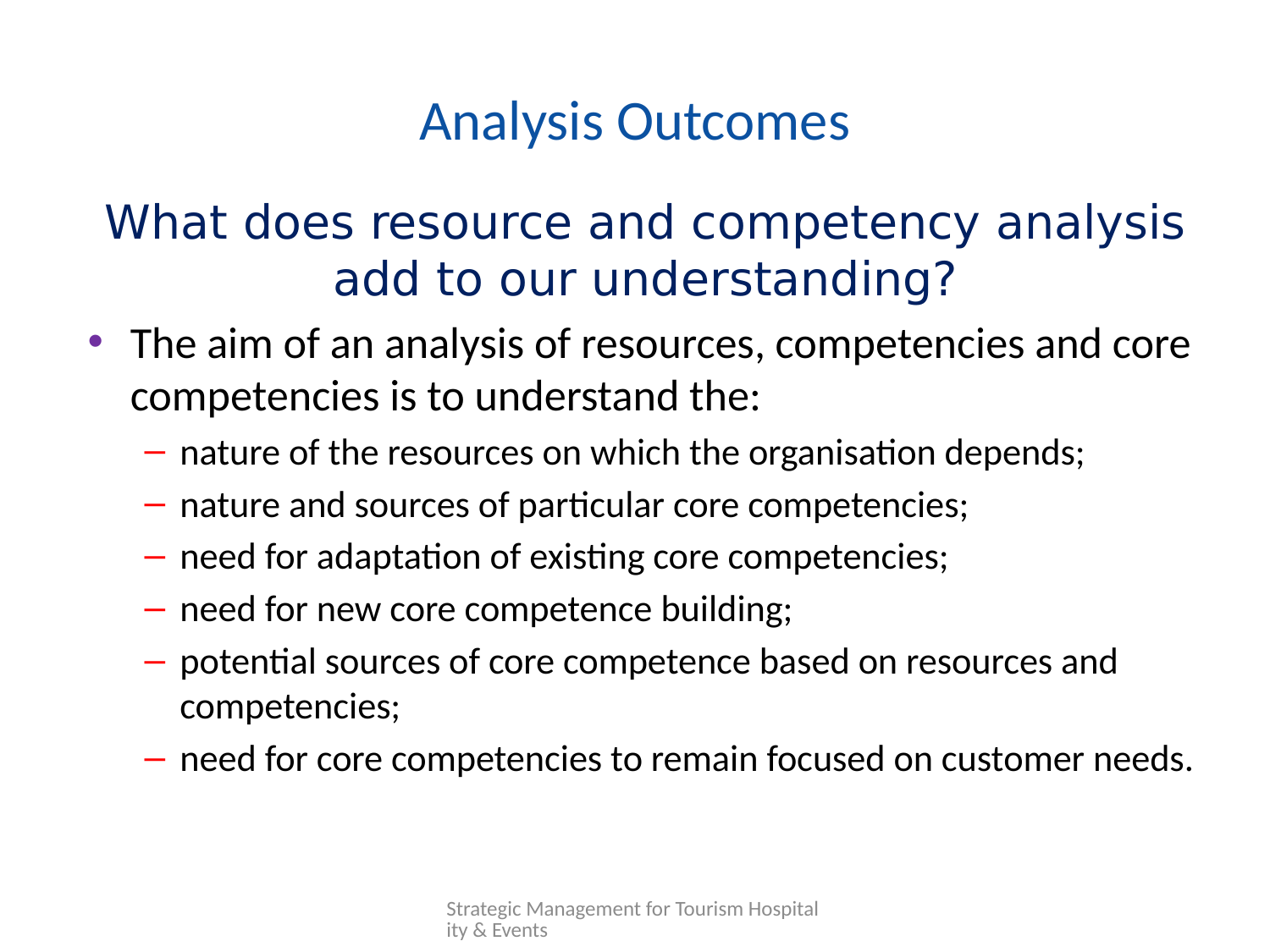

# Analysis Outcomes
What does resource and competency analysis add to our understanding?
The aim of an analysis of resources, competencies and core competencies is to understand the:
nature of the resources on which the organisation depends;
nature and sources of particular core competencies;
need for adaptation of existing core competencies;
need for new core competence building;
potential sources of core competence based on resources and competencies;
need for core competencies to remain focused on customer needs.

Strategic Management for Tourism Hospitality & Events